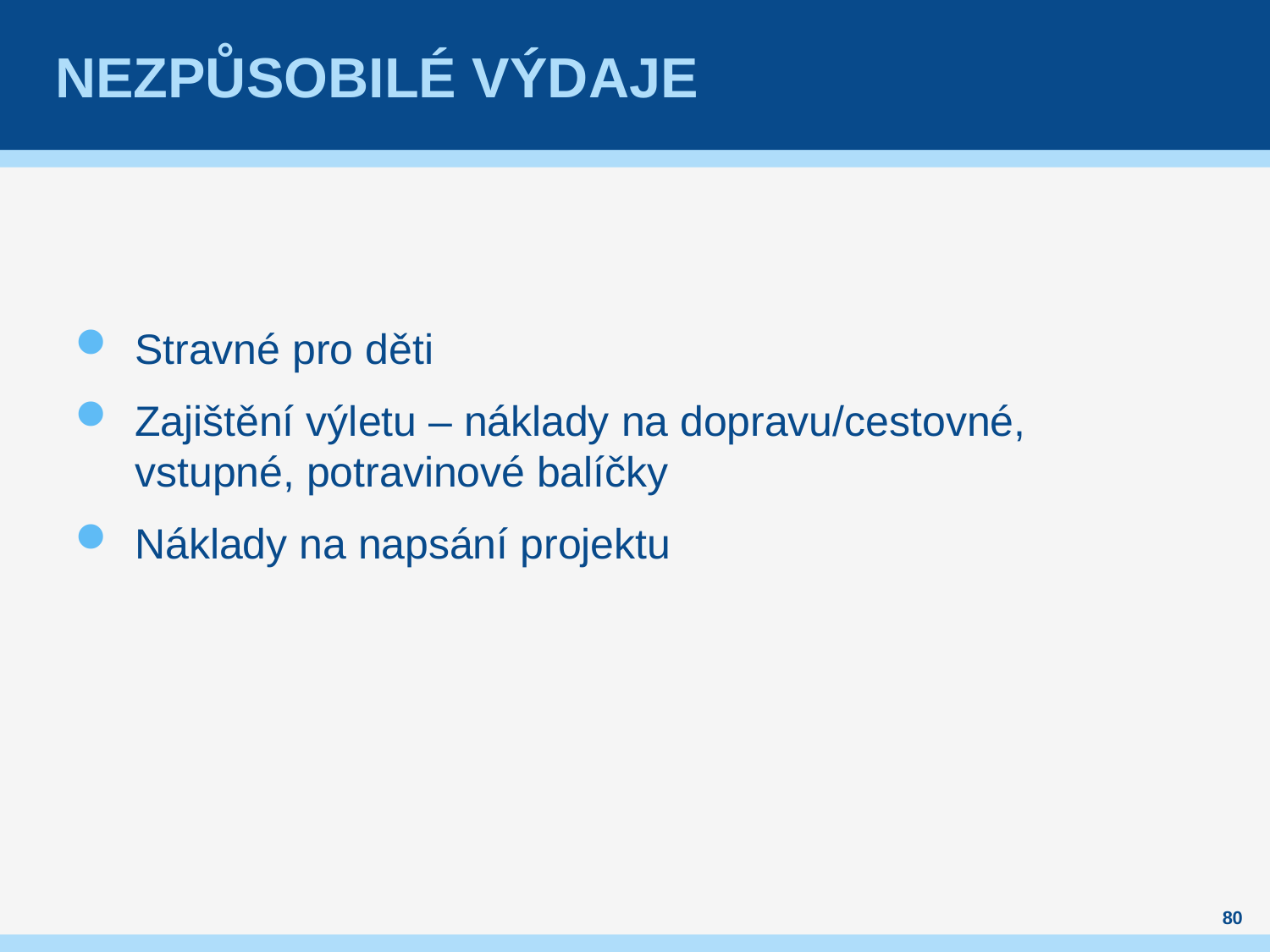

# Nezpůsobilé výdaje

Stravné pro děti
Zajištění výletu – náklady na dopravu/cestovné, vstupné, potravinové balíčky
Náklady na napsání projektu

80